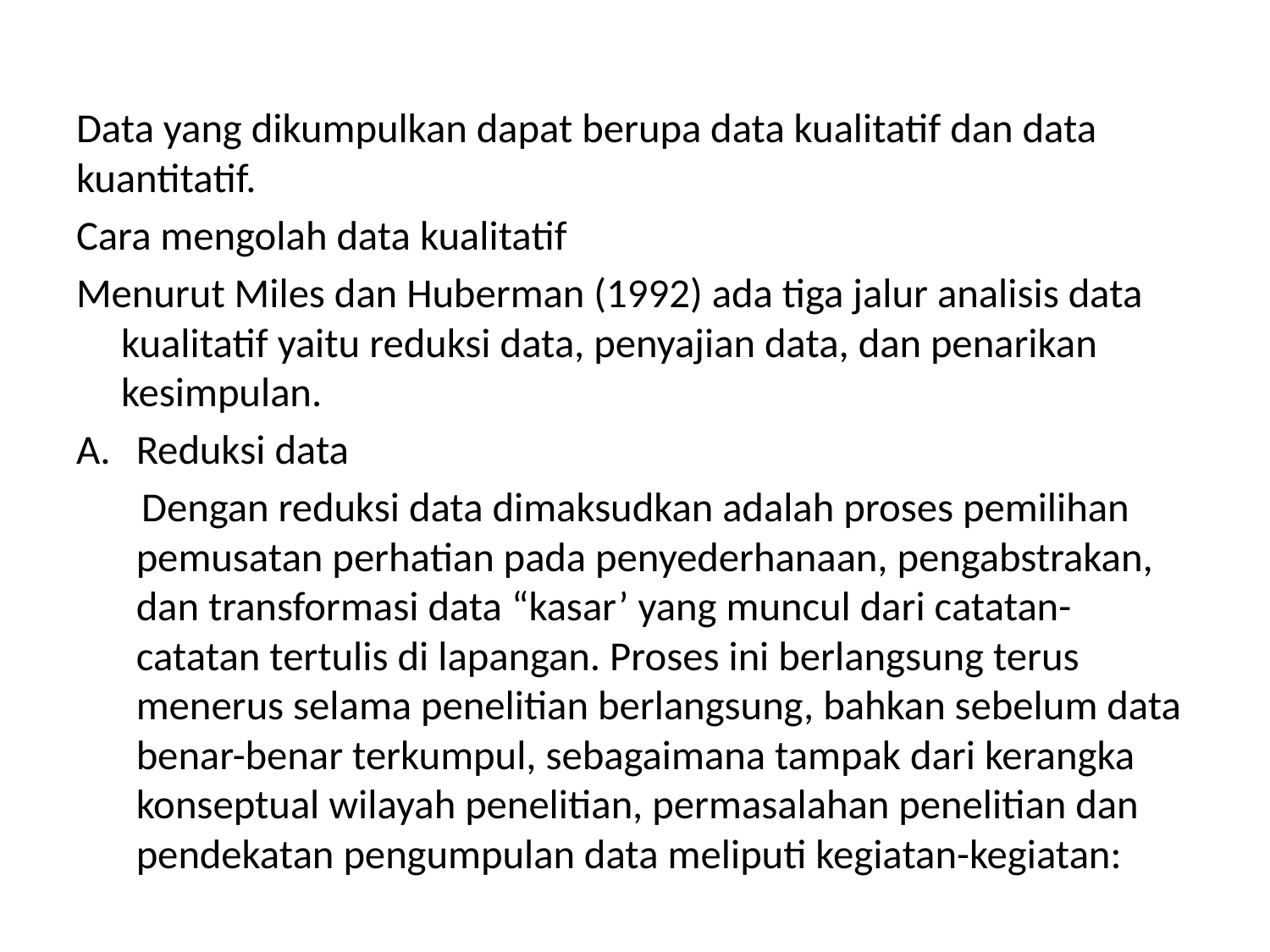

Data yang dikumpulkan dapat berupa data kualitatif dan data kuantitatif.
Cara mengolah data kualitatif
Menurut Miles dan Huberman (1992) ada tiga jalur analisis data kualitatif yaitu reduksi data, penyajian data, dan penarikan kesimpulan.
Reduksi data
       Dengan reduksi data dimaksudkan adalah proses pemilihan pemusatan perhatian pada penyederhanaan, pengabstrakan, dan transformasi data “kasar’ yang muncul dari catatan-catatan tertulis di lapangan. Proses ini berlangsung terus menerus selama penelitian berlangsung, bahkan sebelum data benar-benar terkumpul, sebagaimana tampak dari kerangka konseptual wilayah penelitian, permasalahan penelitian dan pendekatan pengumpulan data meliputi kegiatan-kegiatan: